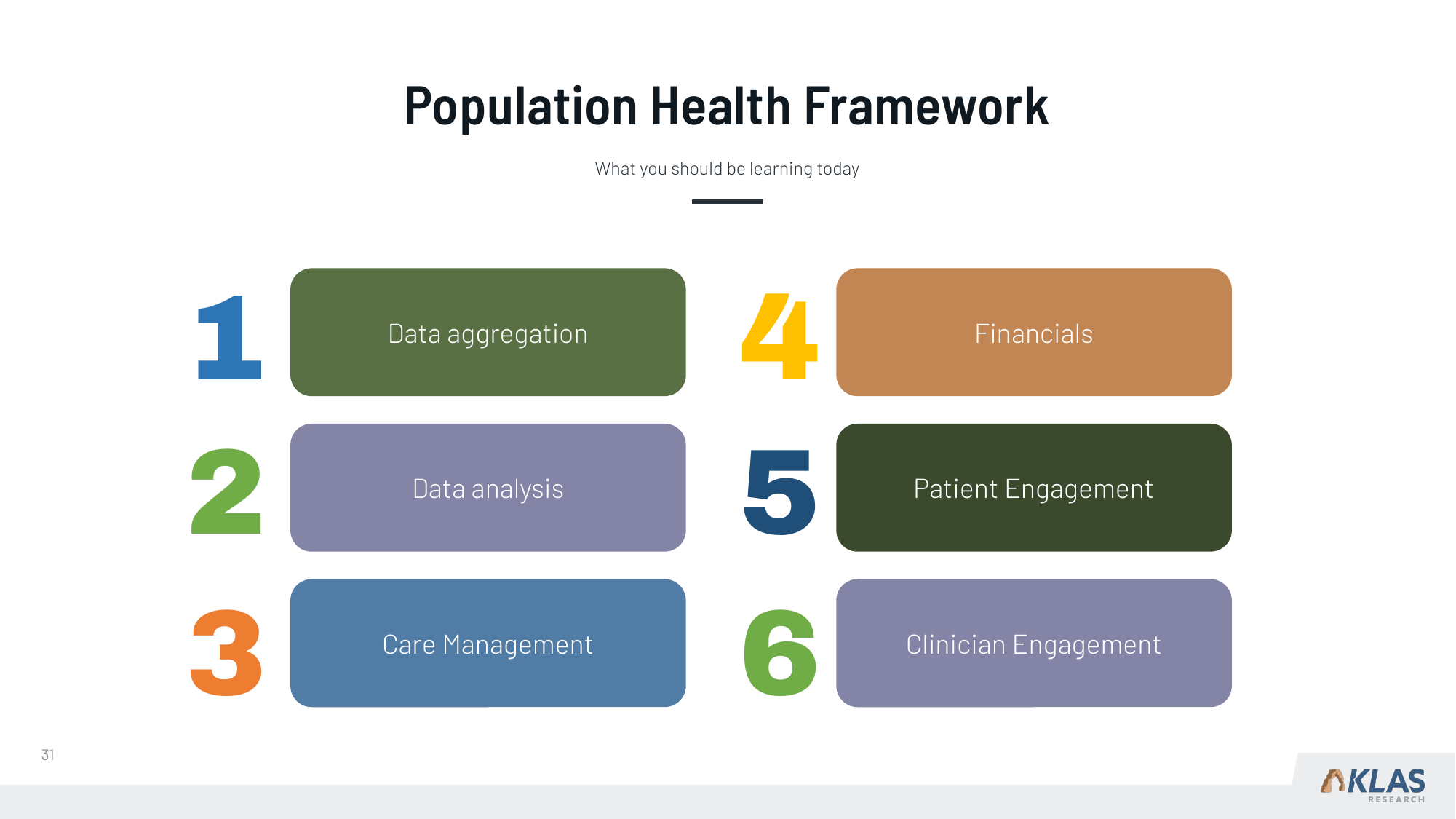

Population Health Framework
What you should be learning today
4
1
Data aggregation
Financials
2
5
Data analysis
Patient Engagement
3
6
Care Management
Clinician Engagement